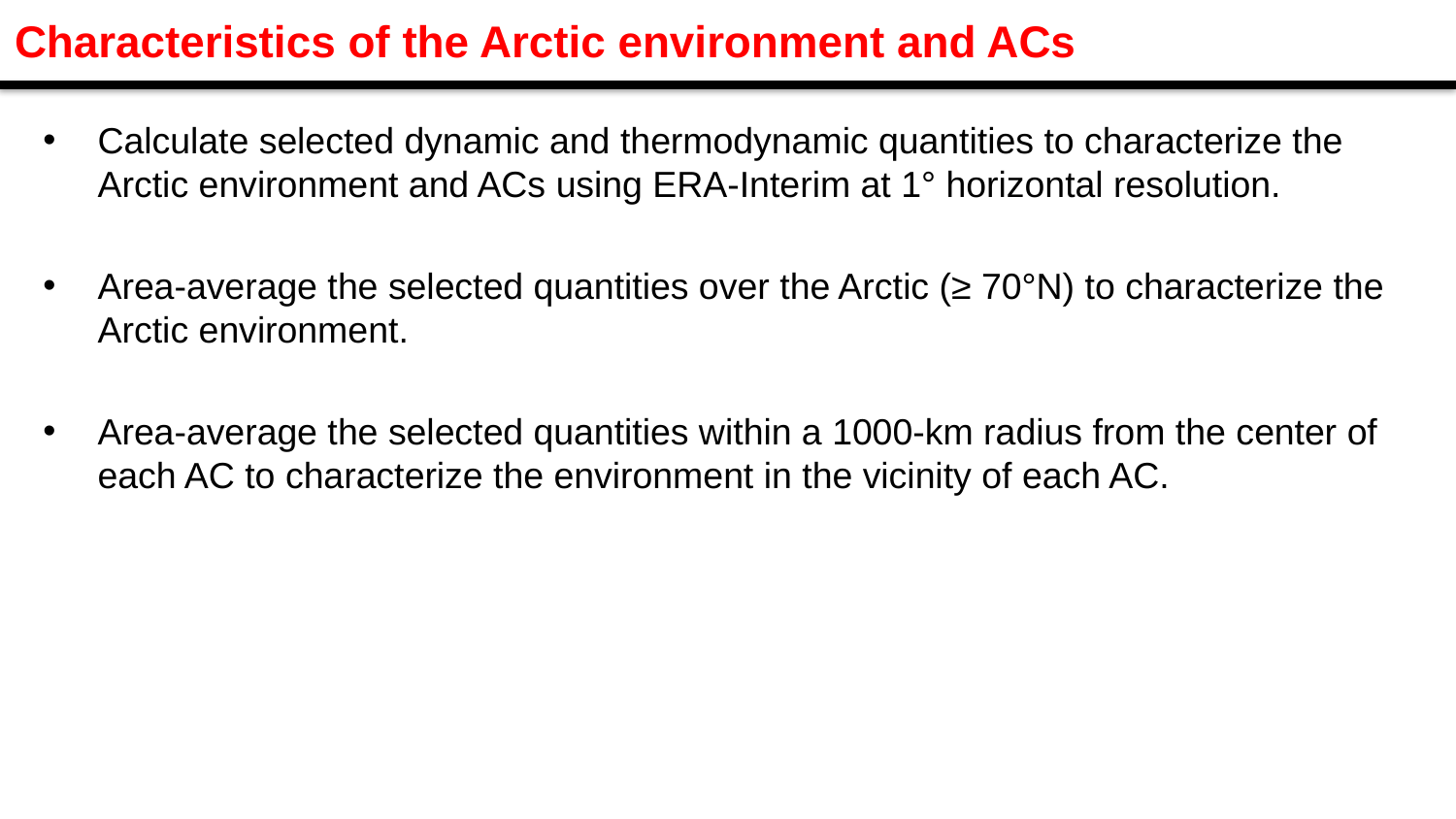

Characteristics of the Arctic environment and ACs
Calculate selected dynamic and thermodynamic quantities to characterize the Arctic environment and ACs using ERA-Interim at 1° horizontal resolution.

Area-average the selected quantities over the Arctic (≥ 70°N) to characterize the Arctic environment.

Area-average the selected quantities within a 1000-km radius from the center of each AC to characterize the environment in the vicinity of each AC.